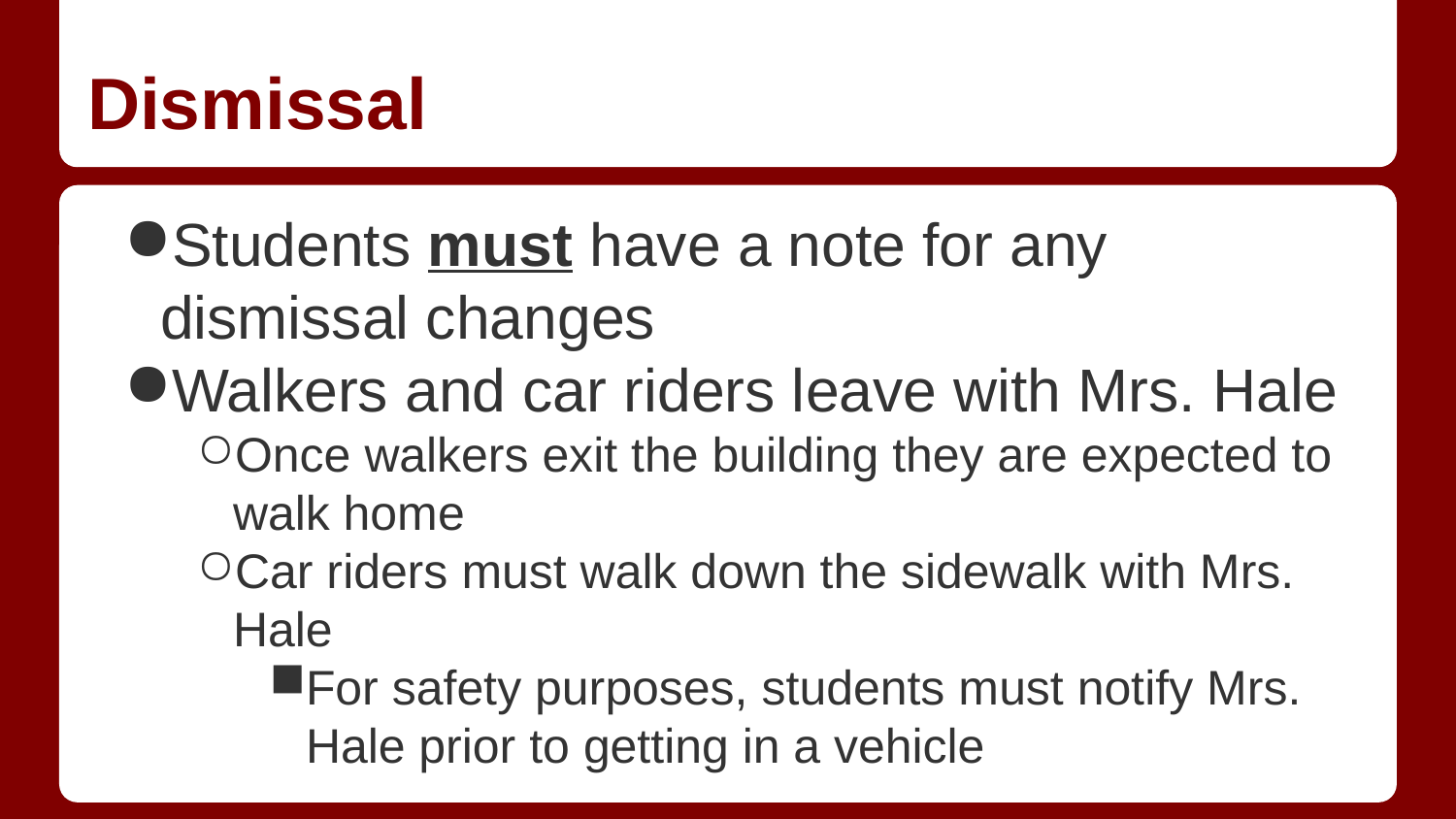

# Dismissal
Students must have a note for any dismissal changes
Walkers and car riders leave with Mrs. Hale
Once walkers exit the building they are expected to walk home
Car riders must walk down the sidewalk with Mrs. Hale
For safety purposes, students must notify Mrs. Hale prior to getting in a vehicle